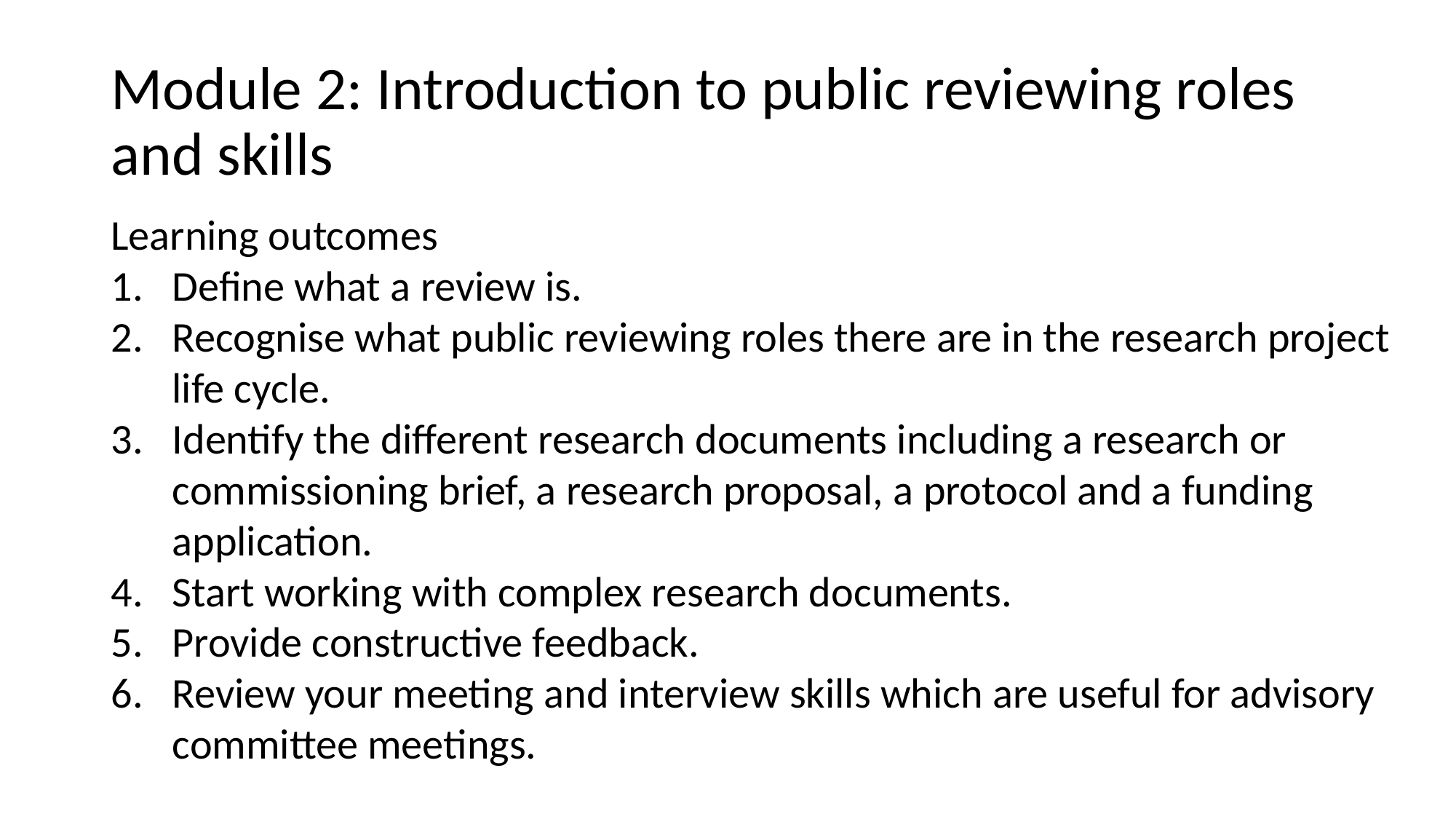

# Module 2: Introduction to public reviewing roles and skills
Learning outcomes
Define what a review is.
Recognise what public reviewing roles there are in the research project life cycle.
Identify the different research documents including a research or commissioning brief, a research proposal, a protocol and a funding application.
Start working with complex research documents.
Provide constructive feedback.
Review your meeting and interview skills which are useful for advisory committee meetings.